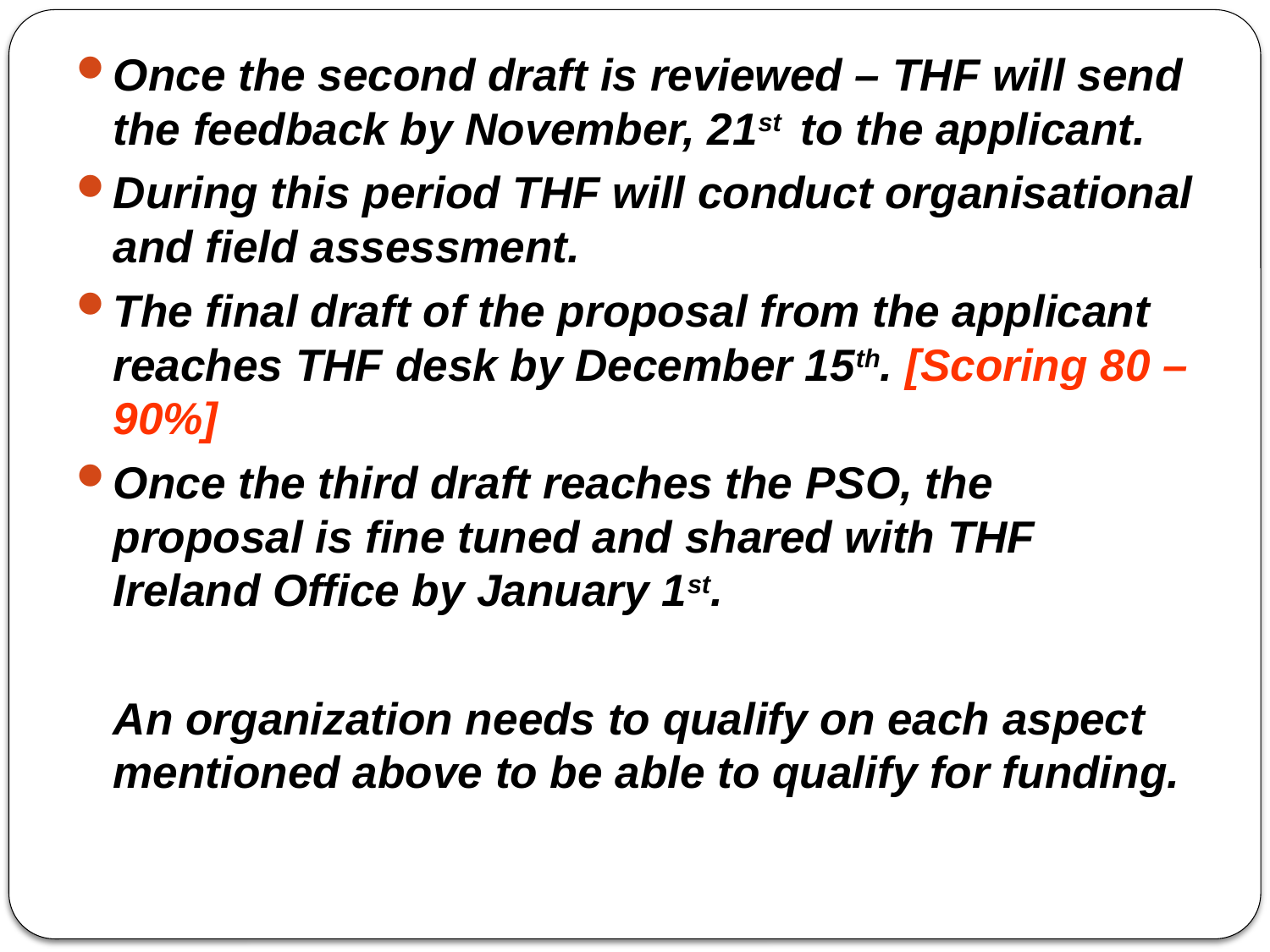

Once the second draft is reviewed – THF will send the feedback by November, 21st  to the applicant.
During this period THF will conduct organisational and field assessment.
The final draft of the proposal from the applicant reaches THF desk by December 15th. [Scoring 80 – 90%]
Once the third draft reaches the PSO, the proposal is fine tuned and shared with THF Ireland Office by January 1st.

	An organization needs to qualify on each aspect mentioned above to be able to qualify for funding.